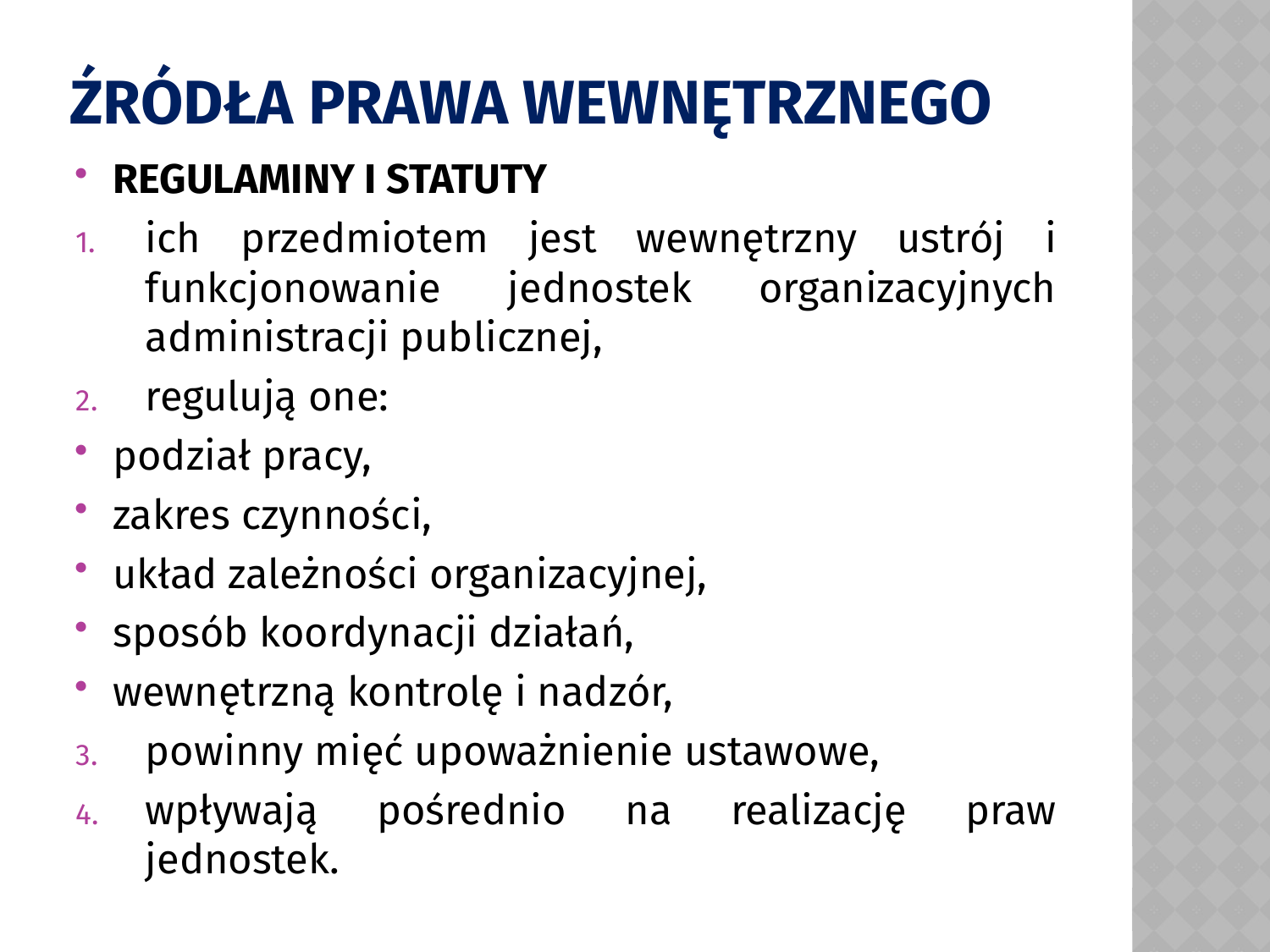

# ŹRÓDŁA PRAWA WEWNĘTRZNEGO
REGULAMINY I STATUTY
ich przedmiotem jest wewnętrzny ustrój i funkcjonowanie jednostek organizacyjnych administracji publicznej,
regulują one:
podział pracy,
zakres czynności,
układ zależności organizacyjnej,
sposób koordynacji działań,
wewnętrzną kontrolę i nadzór,
powinny mięć upoważnienie ustawowe,
wpływają pośrednio na realizację praw jednostek.